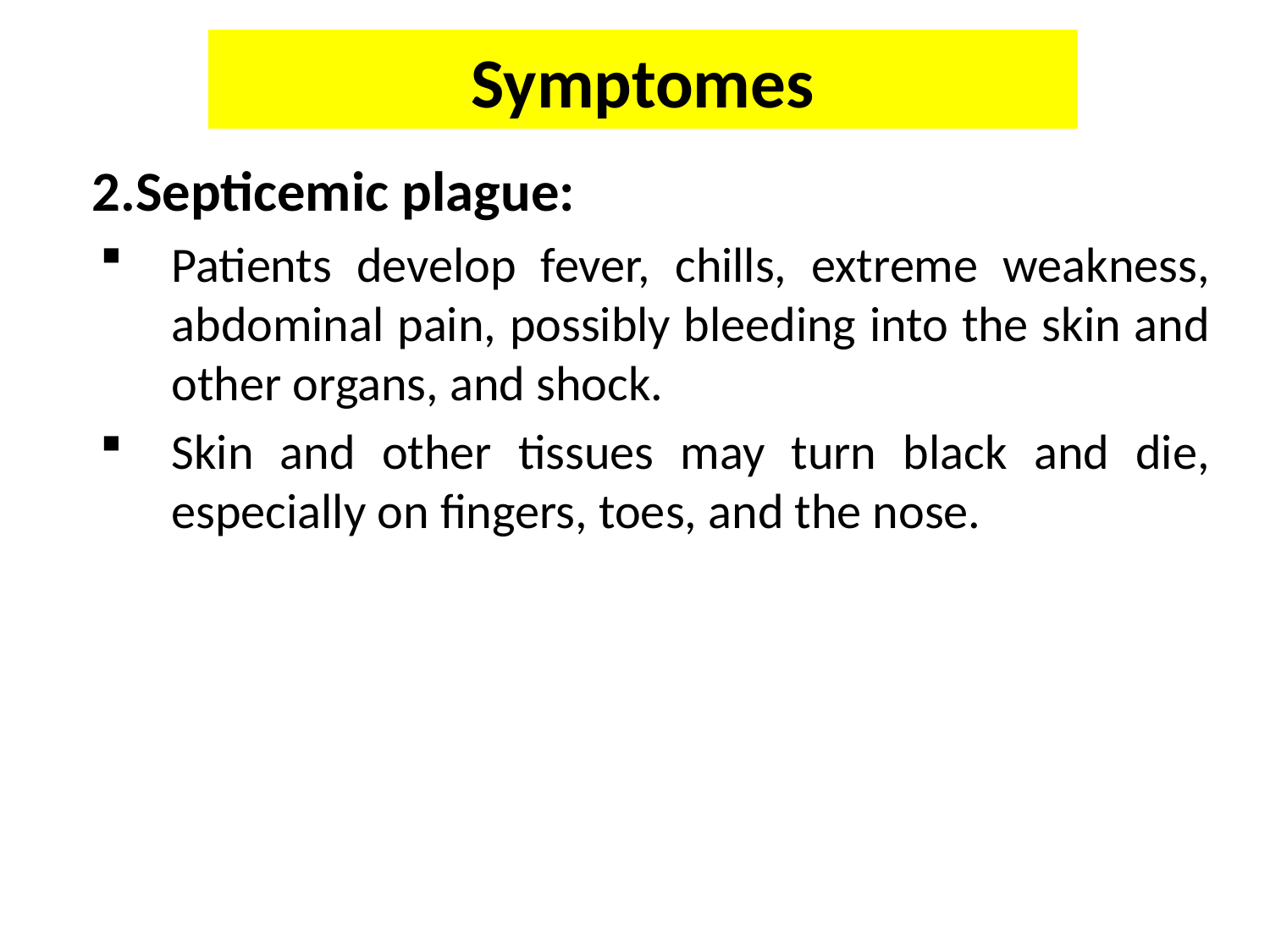

# Symptomes
Septicemic plague:
Patients develop fever, chills, extreme weakness, abdominal pain, possibly bleeding into the skin and other organs, and shock.
Skin and other tissues may turn black and die, especially on fingers, toes, and the nose.